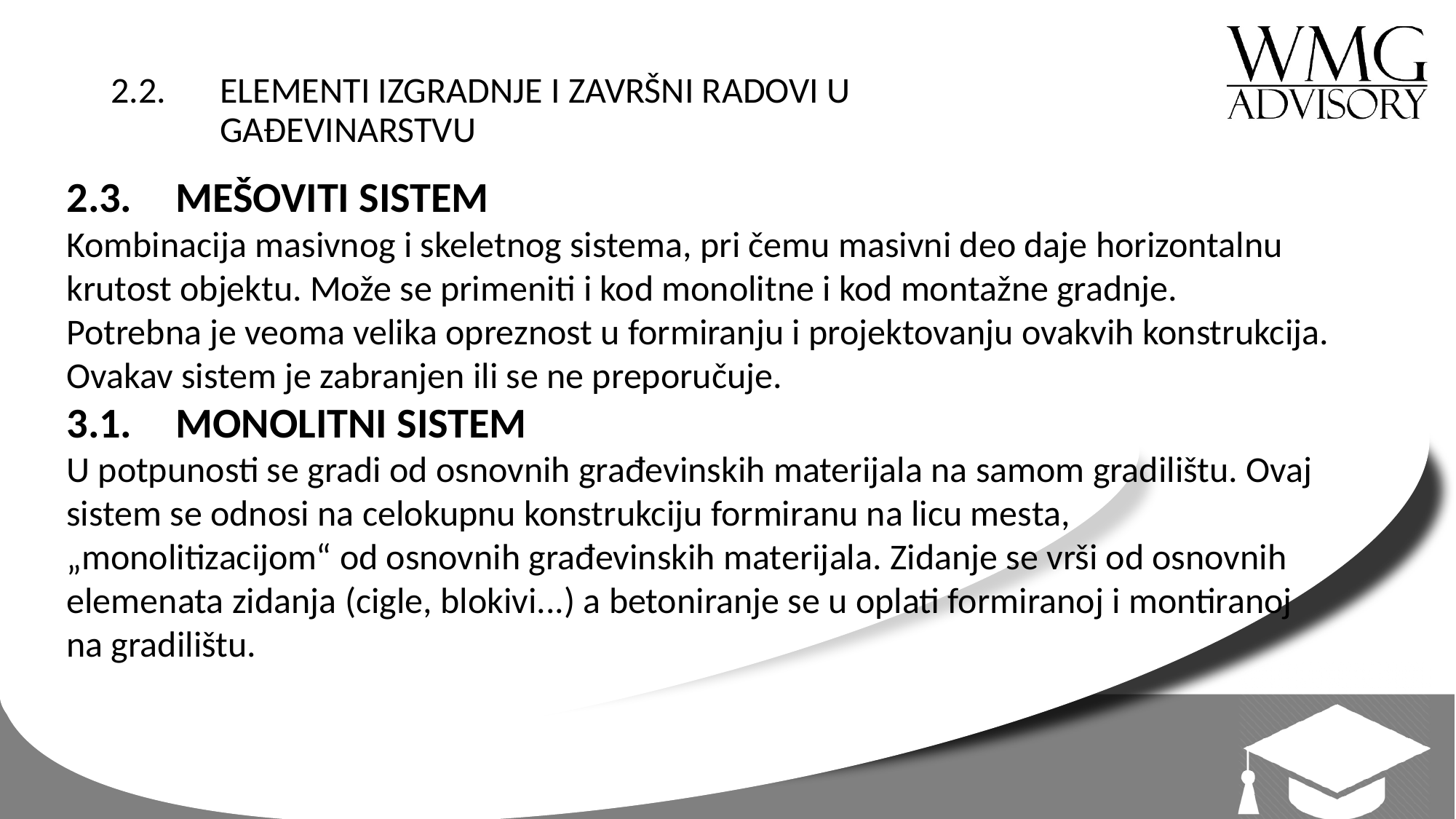

# 2.2. 	ELEMENTI IZGRADNJE I ZAVRŠNI RADOVI U GAĐEVINARSTVU
2.3.	MEŠOVITI SISTEM
Kombinacija masivnog i skeletnog sistema, pri čemu masivni deo daje horizontalnu krutost objektu. Može se primeniti i kod monolitne i kod montažne gradnje.
Potrebna je veoma velika opreznost u formiranju i projektovanju ovakvih konstrukcija.
Ovakav sistem je zabranjen ili se ne preporučuje.
3.1.	MONOLITNI SISTEM
U potpunosti se gradi od osnovnih građevinskih materijala na samom gradilištu. Ovaj sistem se odnosi na celokupnu konstrukciju formiranu na licu mesta, „monolitizacijom“ od osnovnih građevinskih materijala. Zidanje se vrši od osnovnih elemenata zidanja (cigle, blokivi...) a betoniranje se u oplati formiranoj i montiranoj na gradilištu.